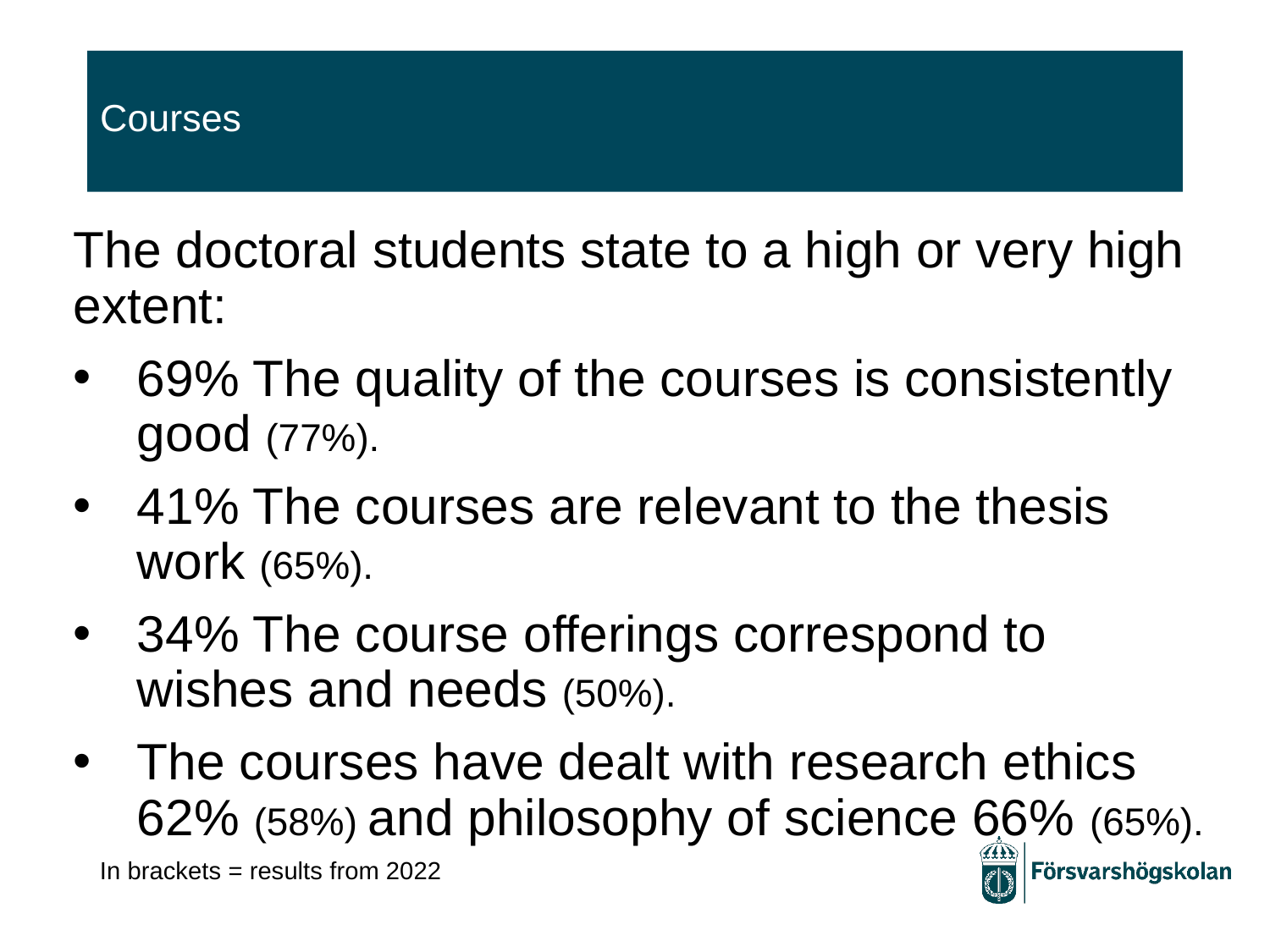

# Courses
The doctoral students state to a high or very high extent:
69% The quality of the courses is consistently good (77%).
41% The courses are relevant to the thesis work (65%).
34% The course offerings correspond to wishes and needs (50%).
The courses have dealt with research ethics 62% (58%) and philosophy of science 66% (65%).
In brackets = results from 2022